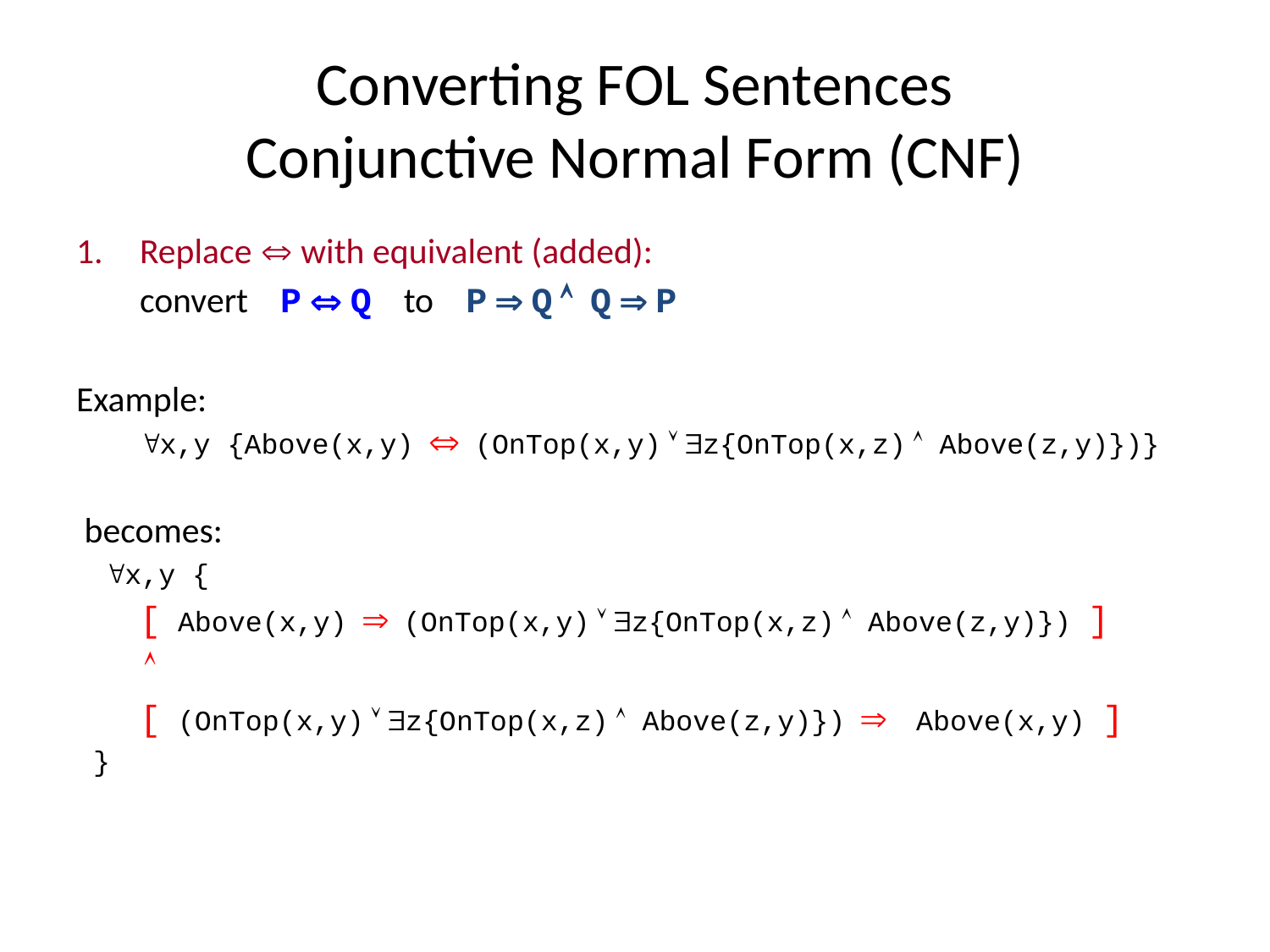

# Converting FOL Sentences Conjunctive Normal Form (CNF)
Replace ⇔ with equivalent (added):
convert    P ⇔ Q    to    P ⇒ Q ∧ Q ⇒ P

Example:
∀x,y {Above(x,y) ⇔ (OnTop(x,y) ∨ ∃z{OnTop(x,z) ∧ Above(z,y)})}

 becomes:
  ∀x,y {
	[ Above(x,y) ⇒ (OnTop(x,y) ∨ ∃z{OnTop(x,z) ∧ Above(z,y)}) ]
    ∧
	[ (OnTop(x,y) ∨ ∃z{OnTop(x,z) ∧ Above(z,y)}) ⇒  Above(x,y) ]
 }